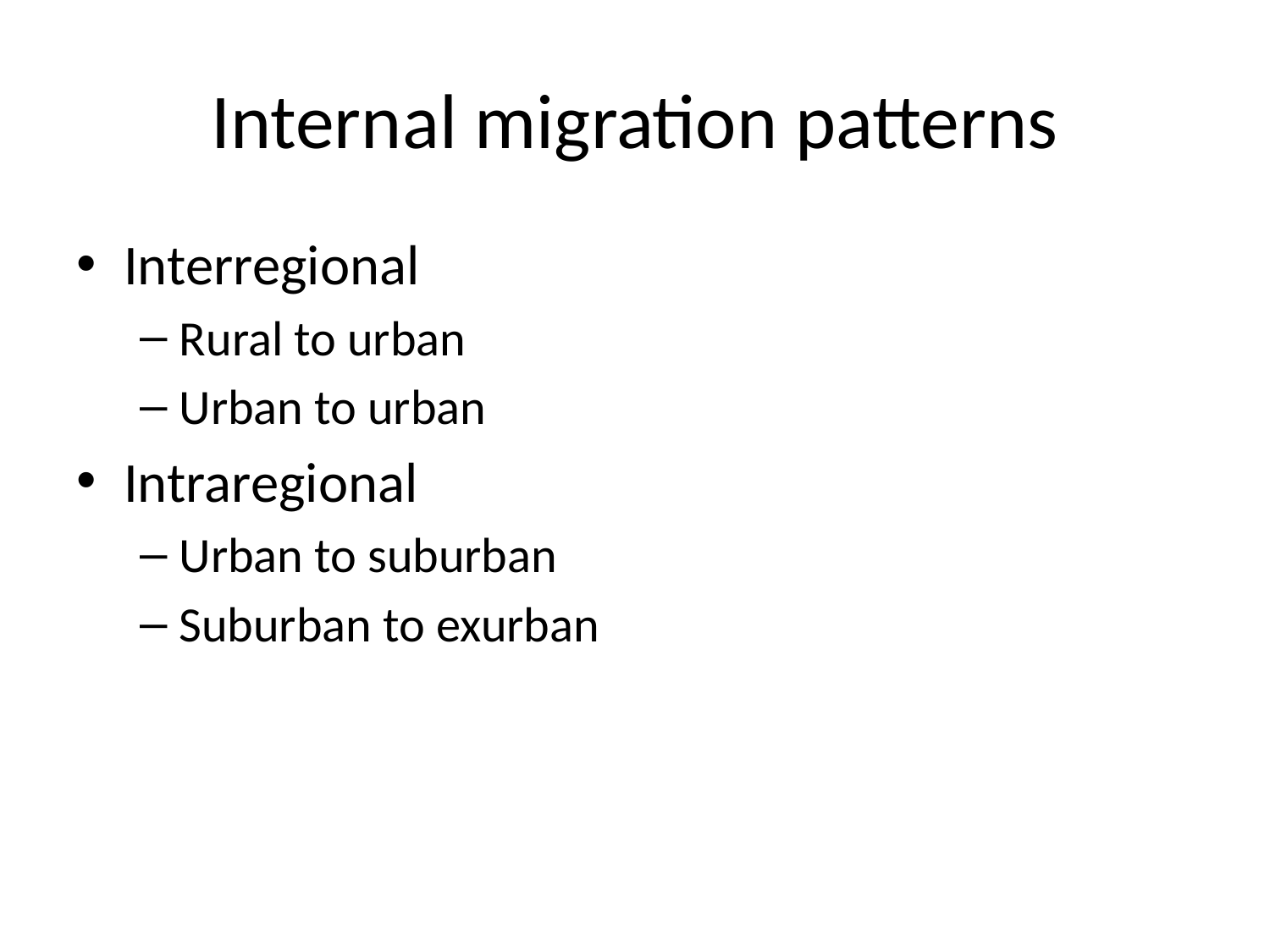

# Internal migration patterns
Interregional
Rural to urban
Urban to urban
Intraregional
Urban to suburban
Suburban to exurban